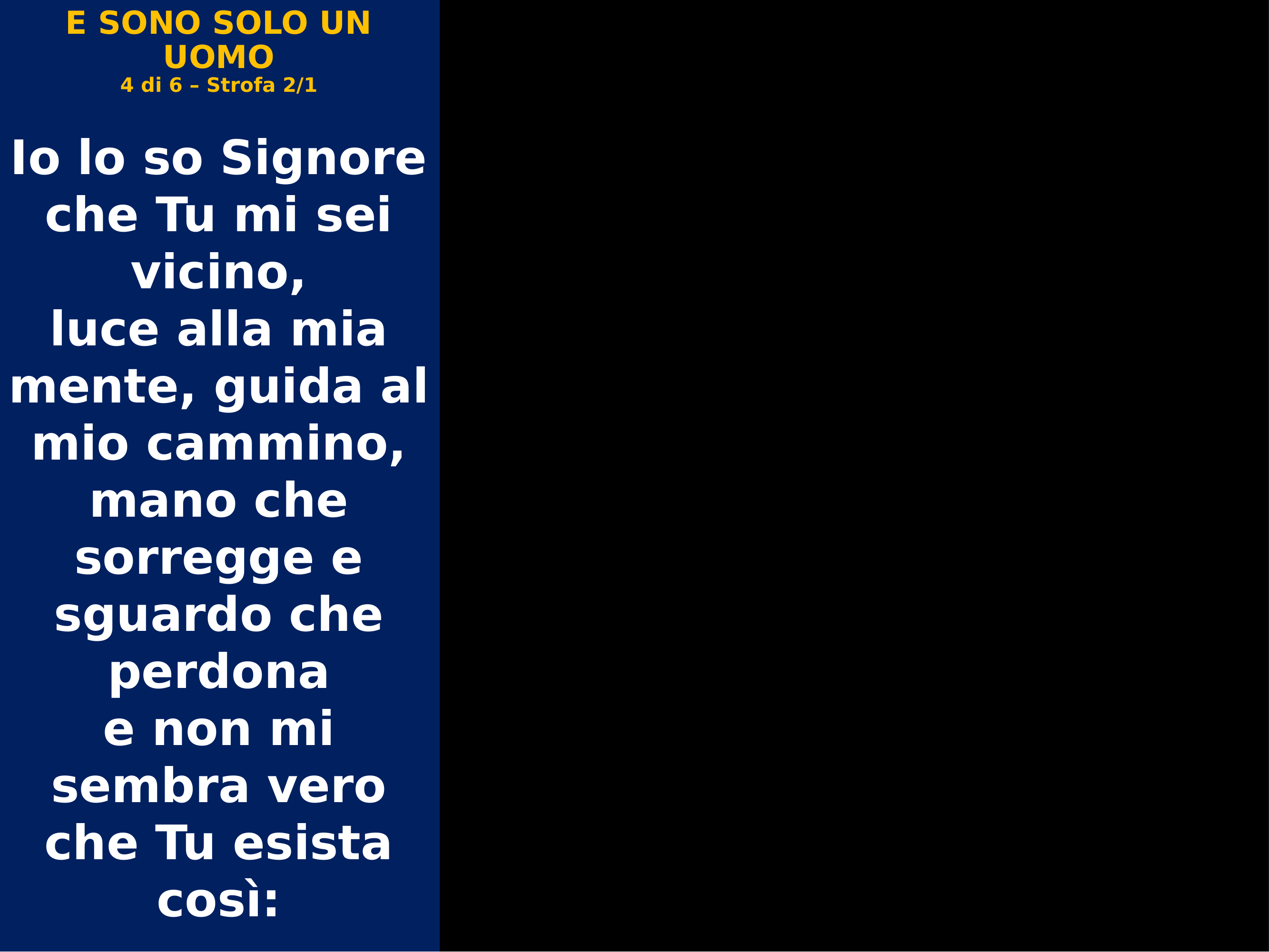

# E SONO SOLO UN UOMO 4 di 6 – Strofa 2/1
Io lo so Signore che Tu mi sei vicino,
luce alla mia mente, guida al mio cammino,
mano che sorregge e sguardo che perdona
e non mi sembra vero che Tu esista così: